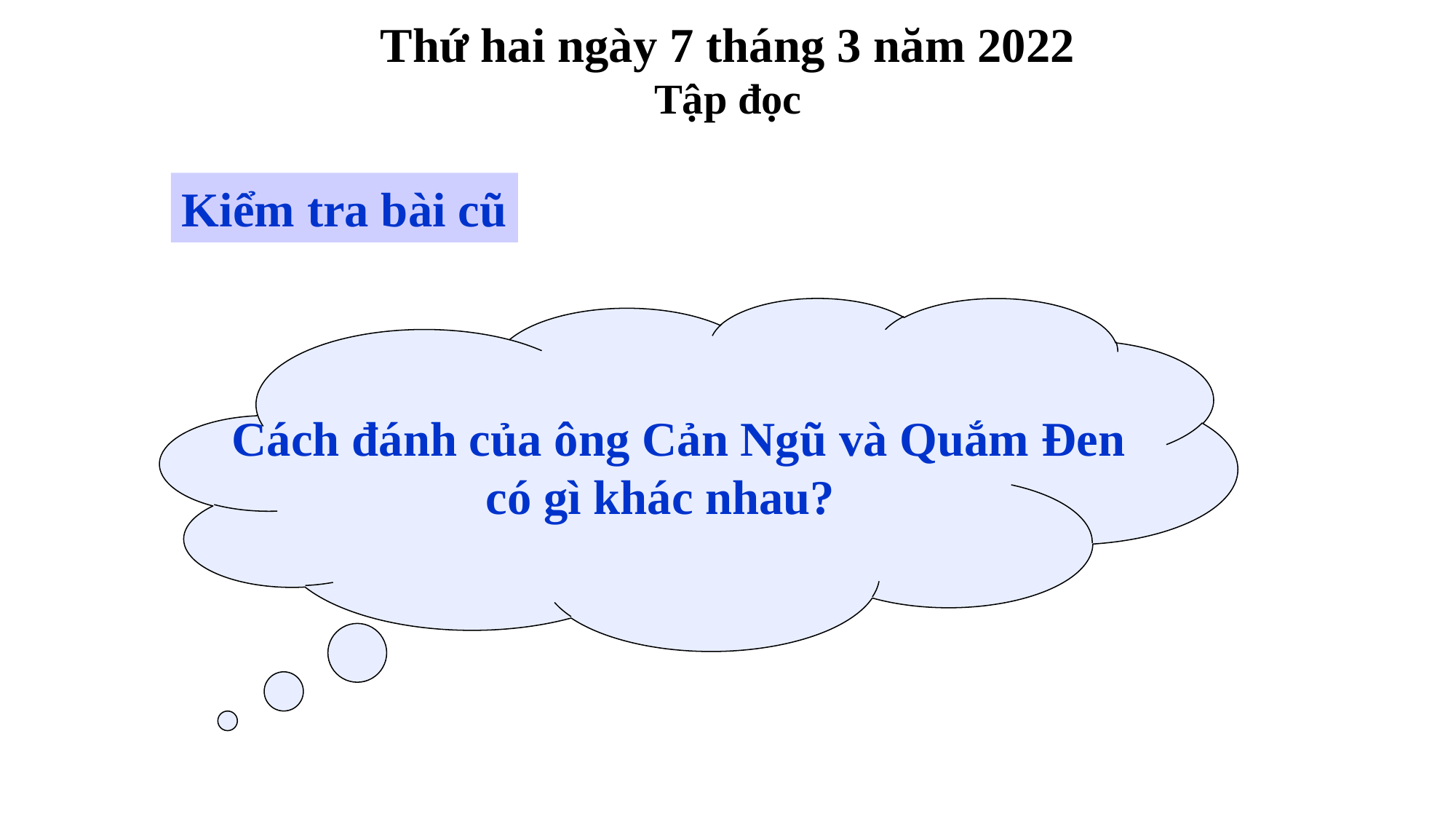

Thứ hai ngày 7 tháng 3 năm 2022
Tập đọc
Kiểm tra bài cũ
    Cách đánh của ông Cản Ngũ và Quắm Đen
có gì khác nhau?